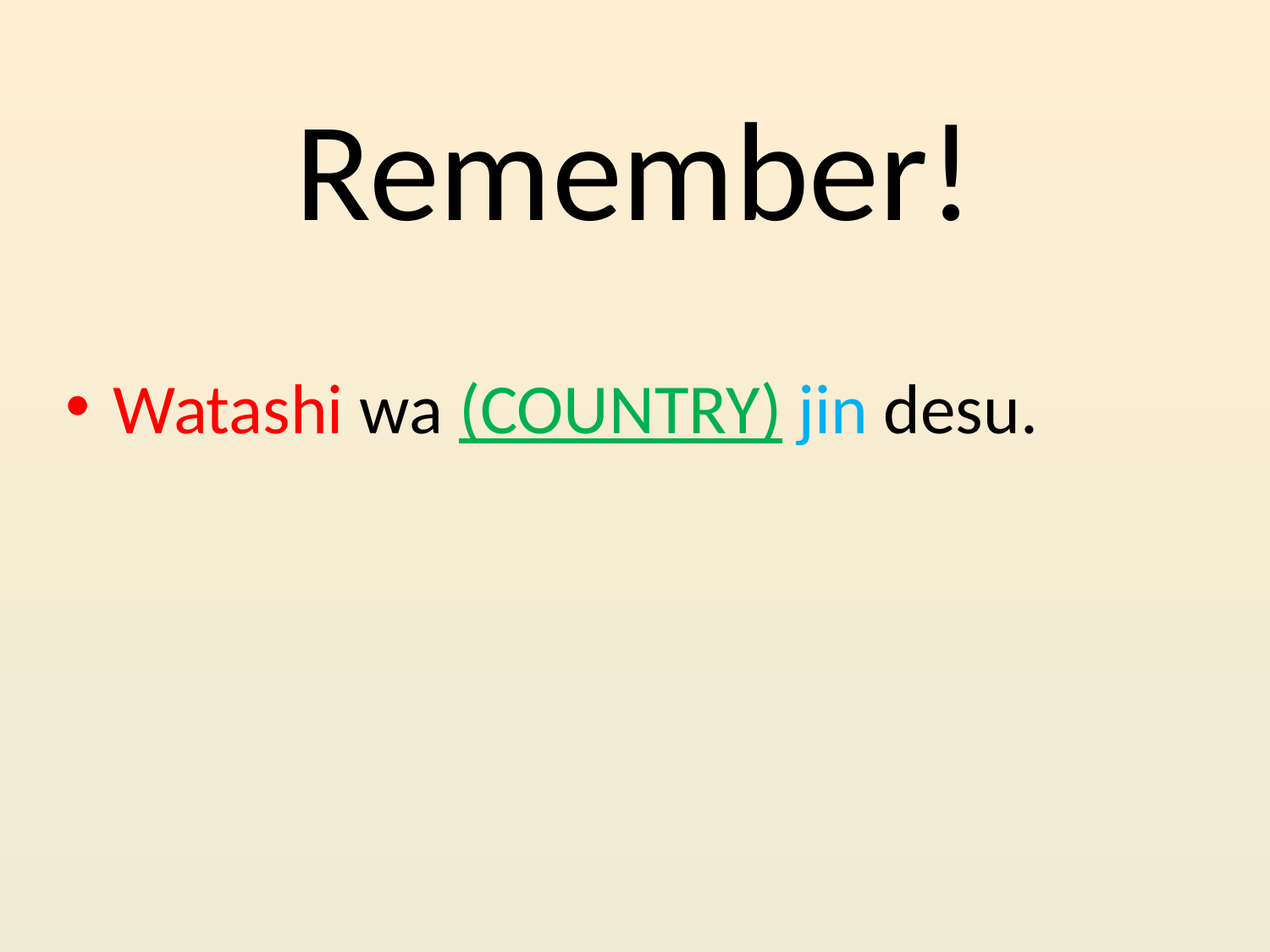

# Remember!

Watashi wa (COUNTRY) jin desu.